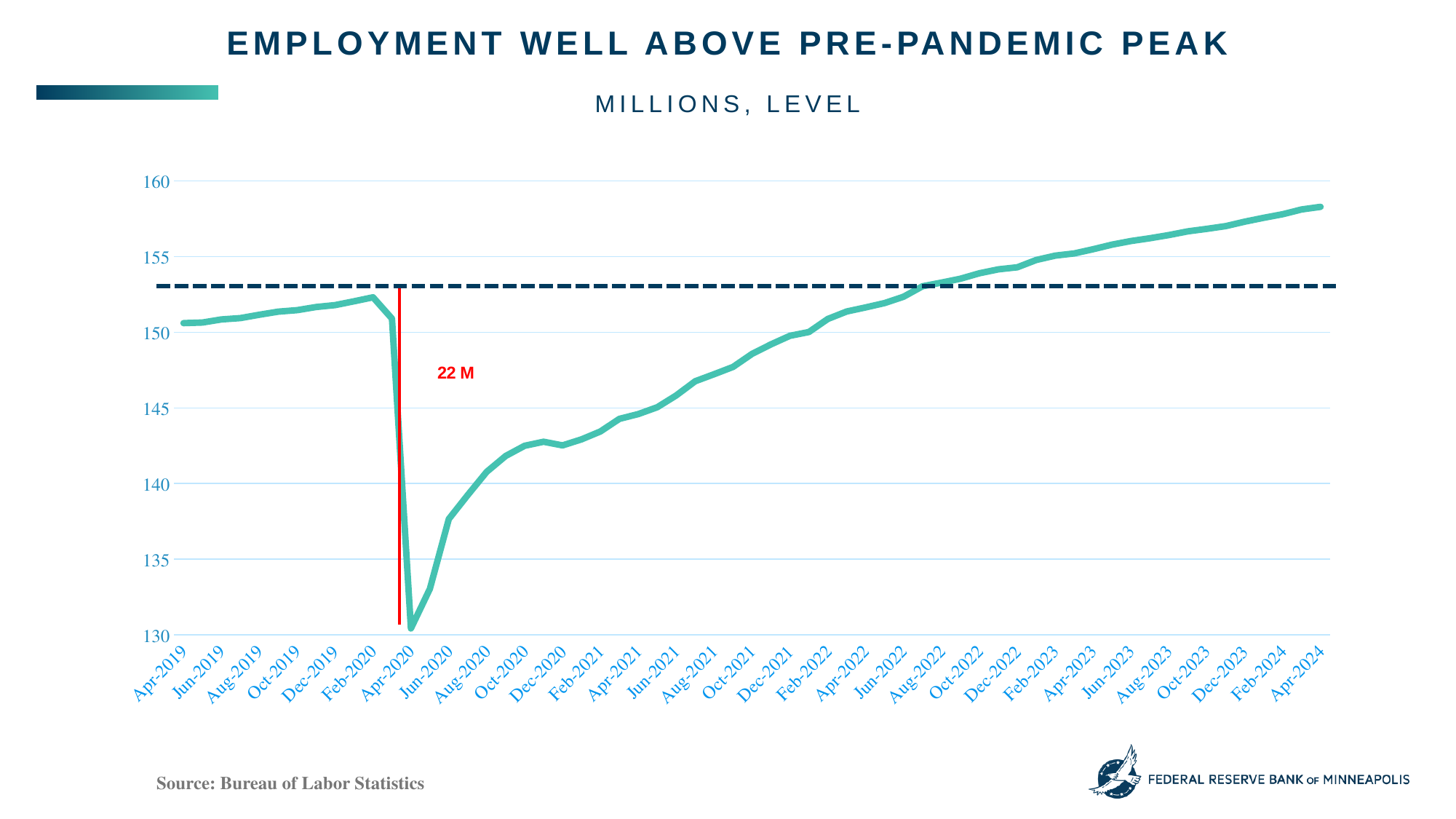

employment Well above pre-pandemic peak
Millions, Level

### Chart

| Category | Series 1 |
|---|---|
| Apr-2019 | 150.602 |
| May-2019 | 150.64 |
| Jun-2019 | 150.844 |
| Jul-2019 | 150.934 |
| Aug-2019 | 151.155 |
| Sep-2019 | 151.358 |
| Oct-2019 | 151.458 |
| Nov-2019 | 151.666 |
| Dec-2019 | 151.792 |
| Jan-2020 | 152.045 |
| Feb-2020 | 152.309 |
| Mar-2020 | 150.898 |
| Apr-2020 | 130.421 |
| May-2020 | 133.04 |
| Jun-2020 | 137.655 |
| Jul-2020 | 139.24 |
| Aug-2020 | 140.774 |
| Sep-2020 | 141.82 |
| Oct-2020 | 142.493 |
| Nov-2020 | 142.761 |
| Dec-2020 | 142.518 |
| Jan-2021 | 142.916 |
| Feb-2021 | 143.443 |
| Mar-2021 | 144.274 |
| Apr-2021 | 144.593 |
| May-2021 | 145.044 |
| Jun-2021 | 145.822 |
| Jul-2021 | 146.761 |
| Aug-2021 | 147.226 |
| Sep-2021 | 147.706 |
| Oct-2021 | 148.566 |
| Nov-2021 | 149.197 |
| Dec-2021 | 149.763 |
| Jan-2022 | 150.014 |
| Feb-2022 | 150.876 |
| Mar-2022 | 151.37 |
| Apr-2022 | 151.642 |
| May-2022 | 151.928 |
| Jun-2022 | 152.348 |
| Jul-2022 | 153.038 |
| Aug-2022 | 153.281 |
| Sep-2022 | 153.536 |
| Oct-2022 | 153.897 |
| Nov-2022 | 154.155 |
| Dec-2022 | 154.291 |
| Jan-2023 | 154.773 |
| Feb-2023 | 155.06 |
| Mar-2023 | 155.206 |
| Apr-2023 | 155.484 |
| May-2023 | 155.787 |
| Jun-2023 | 156.027 |
| Jul-2023 | 156.211 |
| Aug-2023 | 156.421 |
| Sep-2023 | 156.667 |
| Oct-2023 | 156.832 |
| Nov-2023 | 157.014 |
| Dec-2023 | 157.304 |
| Jan-2024 | 157.56 |
| Feb-2024 | 157.796 |
| Mar-2024 | 158.111 |
| Apr-2024 | 158.286 |
Source: Bureau of Labor Statistics